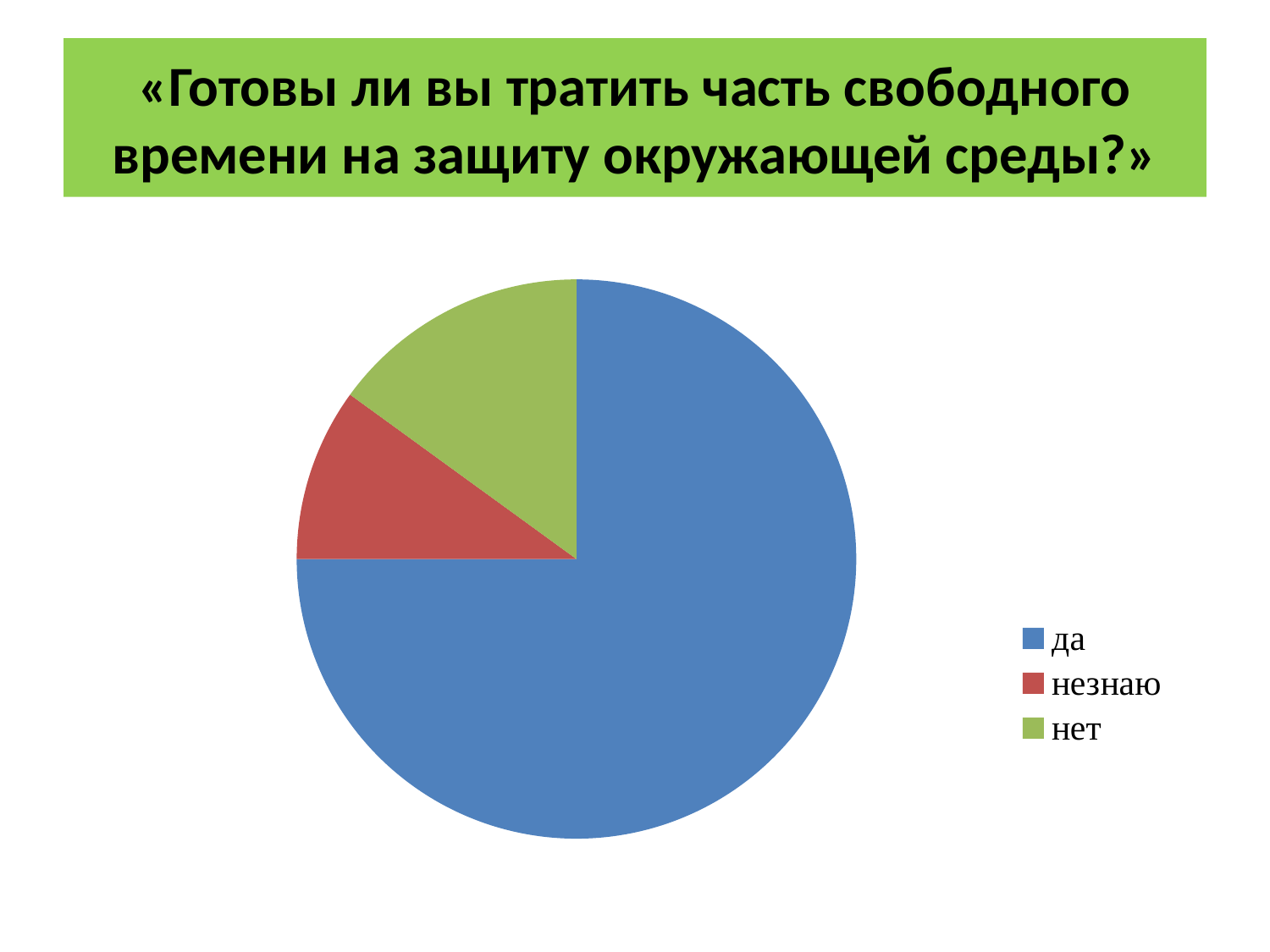

# «Готовы ли вы тратить часть свободного времени на защиту окружающей среды?»

### Chart

| Category | Вопрос №1 |
|---|---|
| да | 0.7500000000000011 |
| незнаю | 0.1 |
| нет | 0.15000000000000024 |